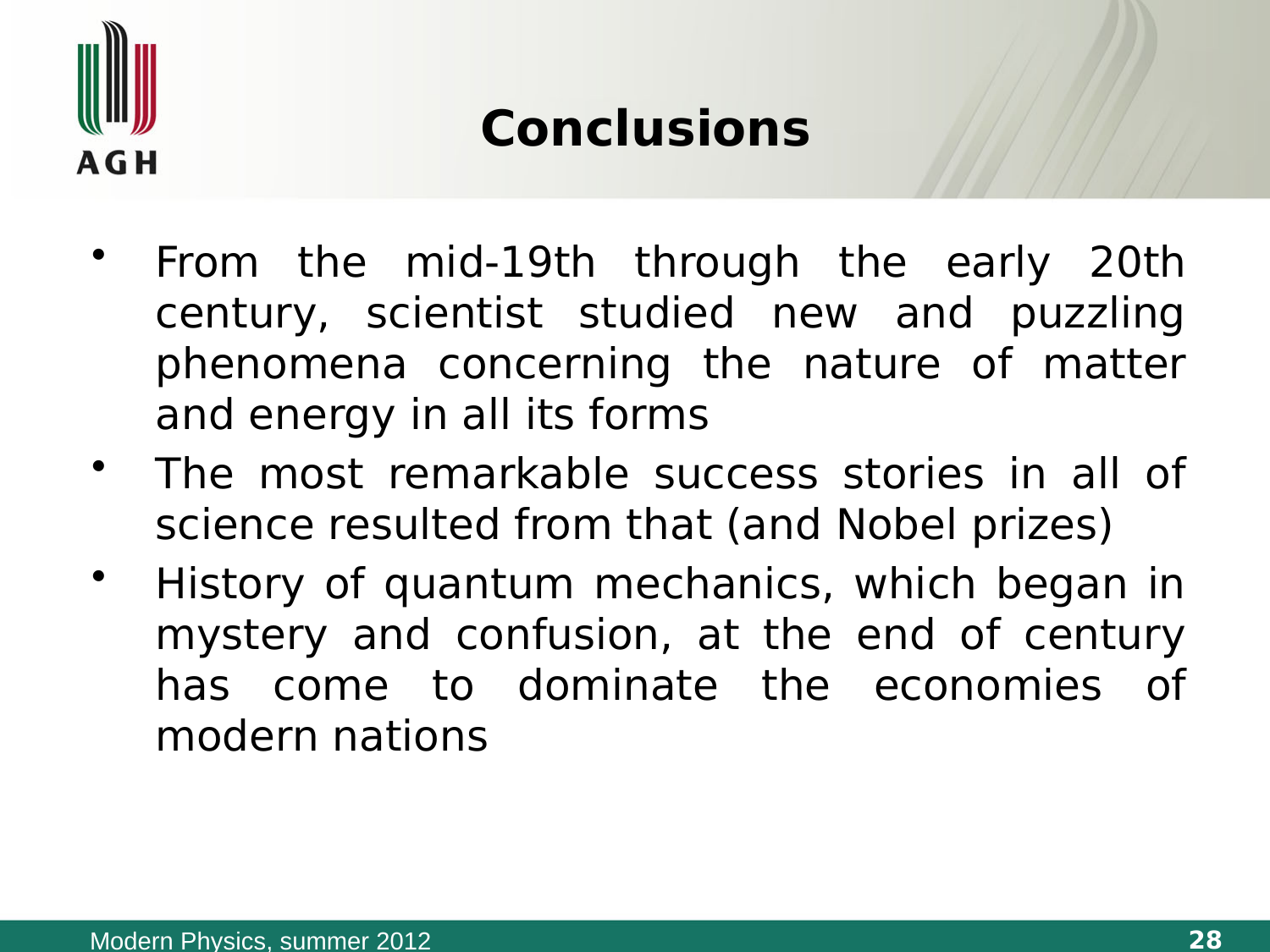

Conclusions
From the mid-19th through the early 20th century, scientist studied new and puzzling phenomena concerning the nature of matter and energy in all its forms
The most remarkable success stories in all of science resulted from that (and Nobel prizes)
History of quantum mechanics, which began in mystery and confusion, at the end of century has come to dominate the economies of modern nations
Modern Physics, summer 2012